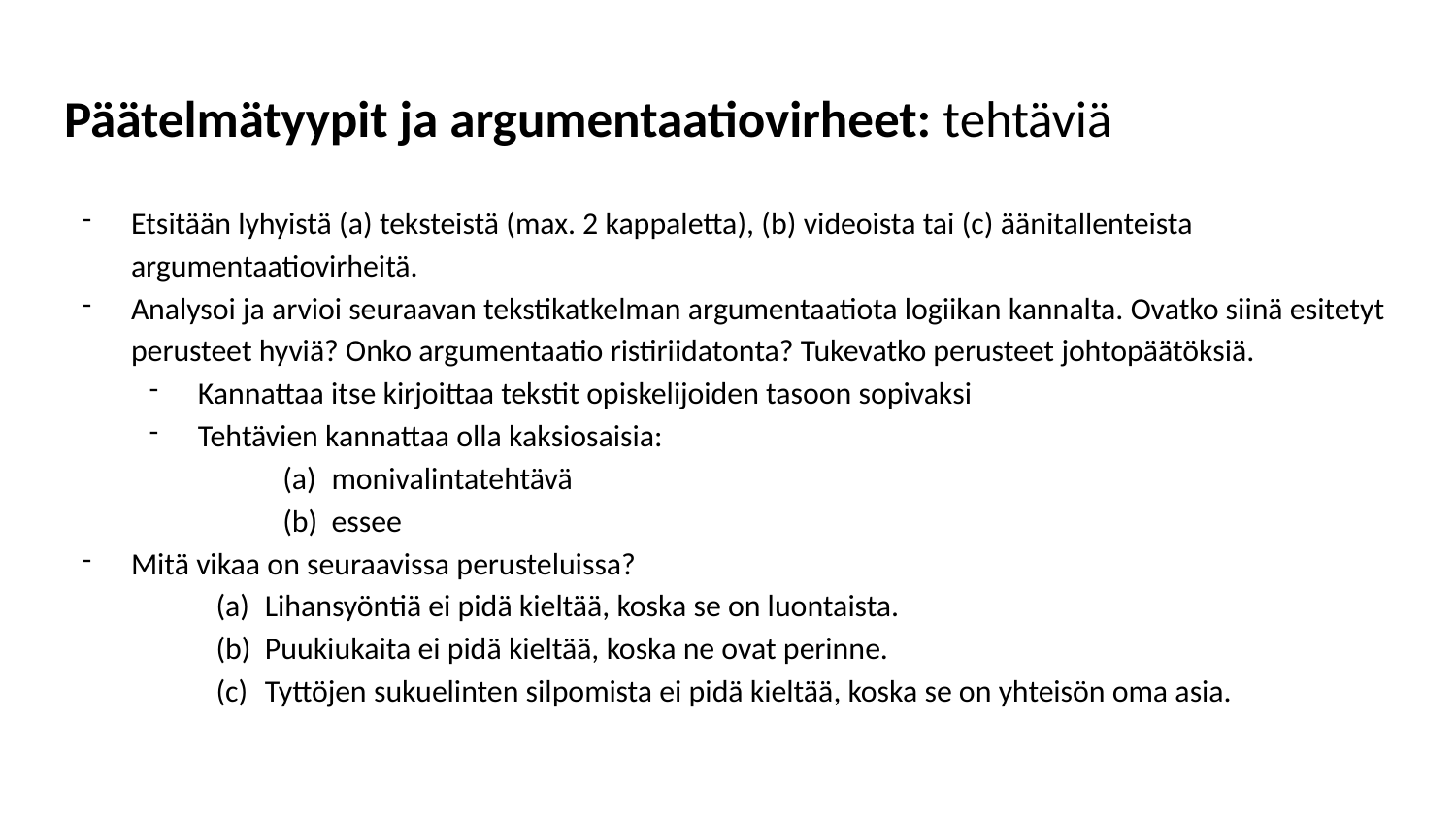

# Päätelmätyypit ja argumentaatiovirheet: tehtäviä
Etsitään lyhyistä (a) teksteistä (max. 2 kappaletta), (b) videoista tai (c) äänitallenteista argumentaatiovirheitä.
Analysoi ja arvioi seuraavan tekstikatkelman argumentaatiota logiikan kannalta. Ovatko siinä esitetyt perusteet hyviä? Onko argumentaatio ristiriidatonta? Tukevatko perusteet johtopäätöksiä.
Kannattaa itse kirjoittaa tekstit opiskelijoiden tasoon sopivaksi
Tehtävien kannattaa olla kaksiosaisia:
monivalintatehtävä
essee
Mitä vikaa on seuraavissa perusteluissa?
Lihansyöntiä ei pidä kieltää, koska se on luontaista.
Puukiukaita ei pidä kieltää, koska ne ovat perinne.
Tyttöjen sukuelinten silpomista ei pidä kieltää, koska se on yhteisön oma asia.